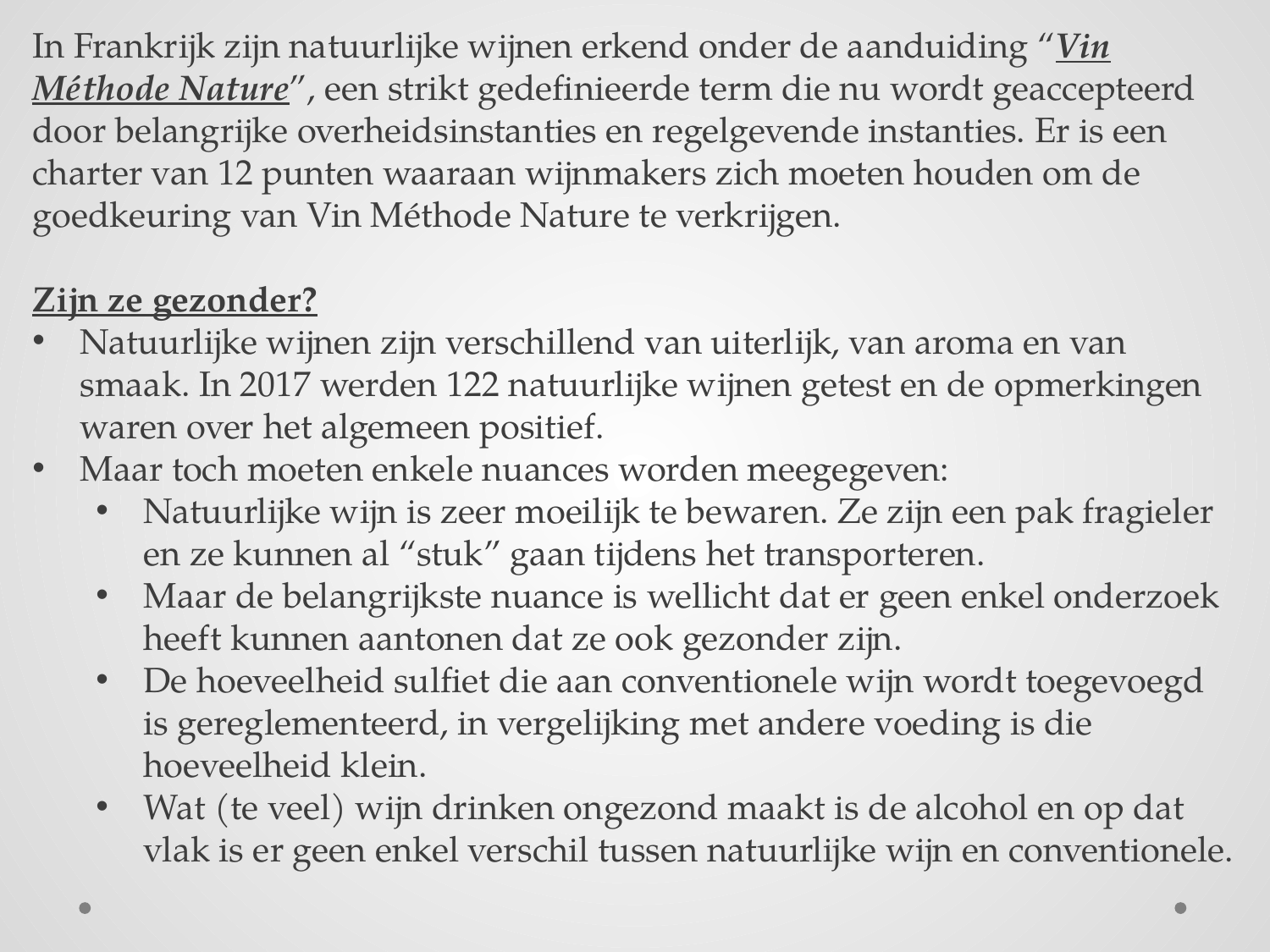

In Frankrijk zijn natuurlijke wijnen erkend onder de aanduiding “Vin Méthode Nature”, een strikt gedefinieerde term die nu wordt geaccepteerd door belangrijke overheidsinstanties en regelgevende instanties. Er is een charter van 12 punten waaraan wijnmakers zich moeten houden om de goedkeuring van Vin Méthode Nature te verkrijgen.

Zijn ze gezonder?
Natuurlijke wijnen zijn verschillend van uiterlijk, van aroma en van smaak. In 2017 werden 122 natuurlijke wijnen getest en de opmerkingen waren over het algemeen positief.
Maar toch moeten enkele nuances worden meegegeven:
Natuurlijke wijn is zeer moeilijk te bewaren. Ze zijn een pak fragieler en ze kunnen al “stuk” gaan tijdens het transporteren.
Maar de belangrijkste nuance is wellicht dat er geen enkel onderzoek heeft kunnen aantonen dat ze ook gezonder zijn.
De hoeveelheid sulfiet die aan conventionele wijn wordt toegevoegd is gereglementeerd, in vergelijking met andere voeding is die hoeveelheid klein.
Wat (te veel) wijn drinken ongezond maakt is de alcohol en op dat vlak is er geen enkel verschil tussen natuurlijke wijn en conventionele.